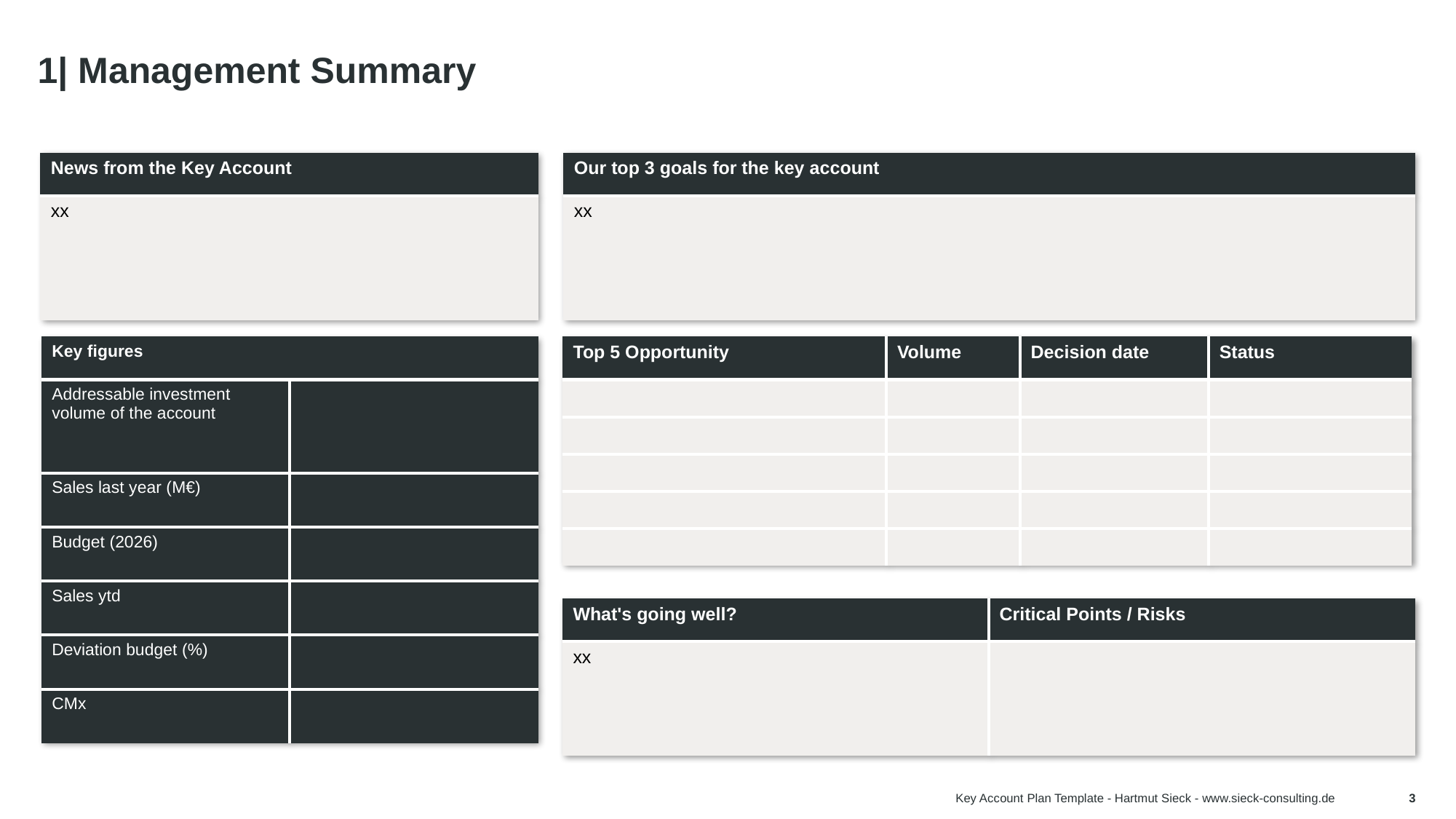

# 1| Management Summary
| News from the Key Account |
| --- |
| xx |
| Our top 3 goals for the key account |
| --- |
| xx |
Tip:
When you manage the opportunities in your CRM system, many users use a hyperlink in the opportunity name to jump into the CRM for more details.

Some companies deliberately move the management summary to the end of the KAP, as it is a summary of the entire plan.
| Key figures |  |
| --- | --- |
| Addressable investment volume of the account |  |
| Sales last year (M€) |  |
| Budget (2026) |  |
| Sales ytd |  |
| Deviation budget (%) |  |
| CMx |  |
| Top 5 Opportunity | Volume | Decision date | Status |
| --- | --- | --- | --- |
|  |  |  |  |
|  |  |  |  |
|  |  |  |  |
|  |  |  |  |
|  |  |  |  |
| What's going well? | Critical Points / Risks |
| --- | --- |
| xx |  |
Key Account Plan Template - Hartmut Sieck - www.sieck-consulting.de
3